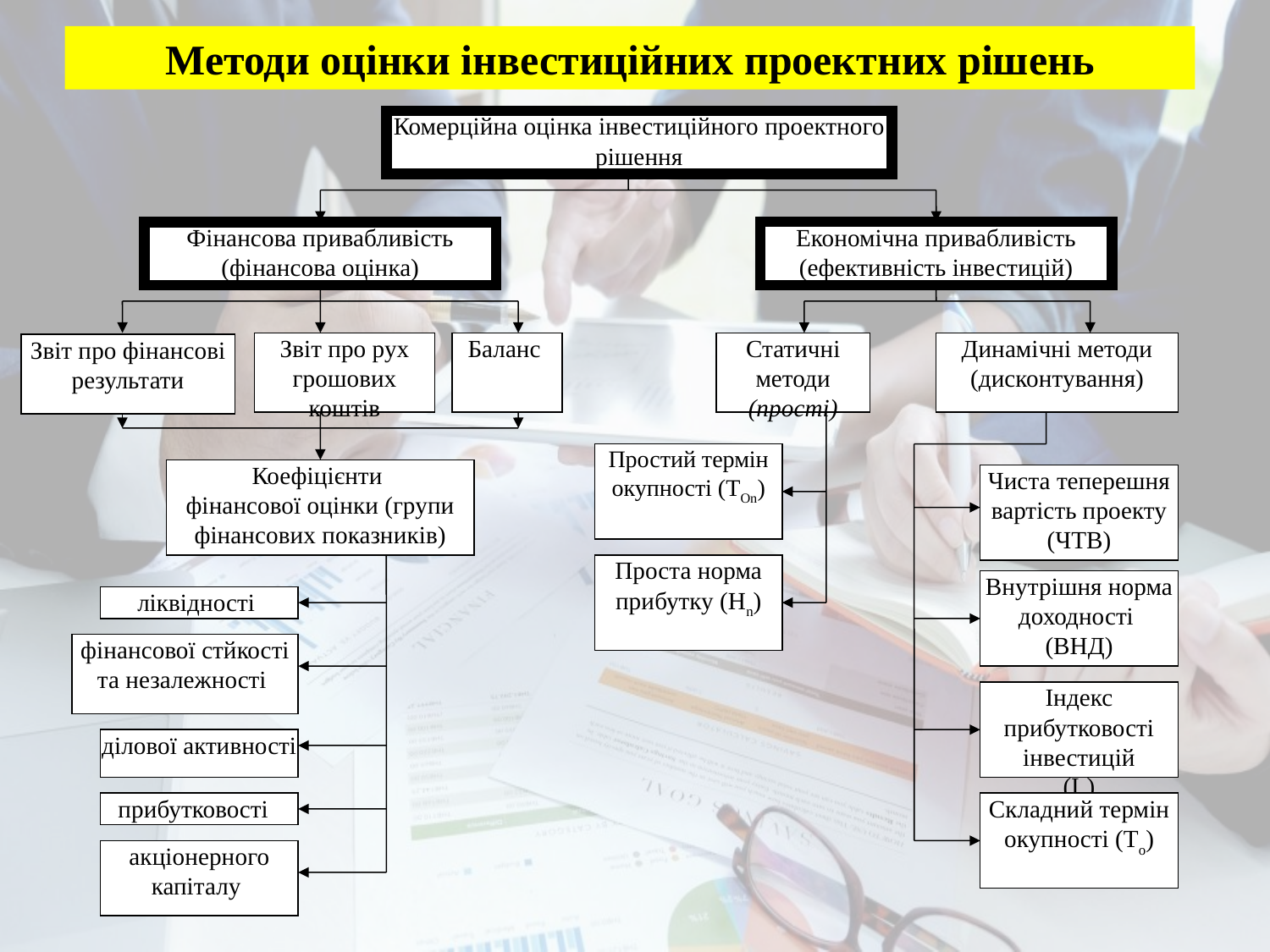

Методи оцінки інвестиційних проектних рішень

Комерційна оцінка інвестиційного проектного рішення

Економічна привабливість (ефективність інвестицій)
Фінансова привабливість (фінансова оцінка)

Звіт про рух грошових коштів
Баланс
Статичні методи (прості)
Динамічні методи (дисконтування)

Простий термін окупності (ТОn)

Коефіцієнти
фінансової оцінки (групи фінансових показників)
Чиста теперешня вартість проекту (ЧТВ)

Проста норма прибутку (Нn)
Внутрішня норма доходності
(ВНД)
ліквідності

фінансової стйкості та незалежності

Індекс прибутковості інвестицій
(In)
ділової активності

прибутковості
Складний термін окупності (То)

акціонерного капіталу

Звіт про фінансові результати